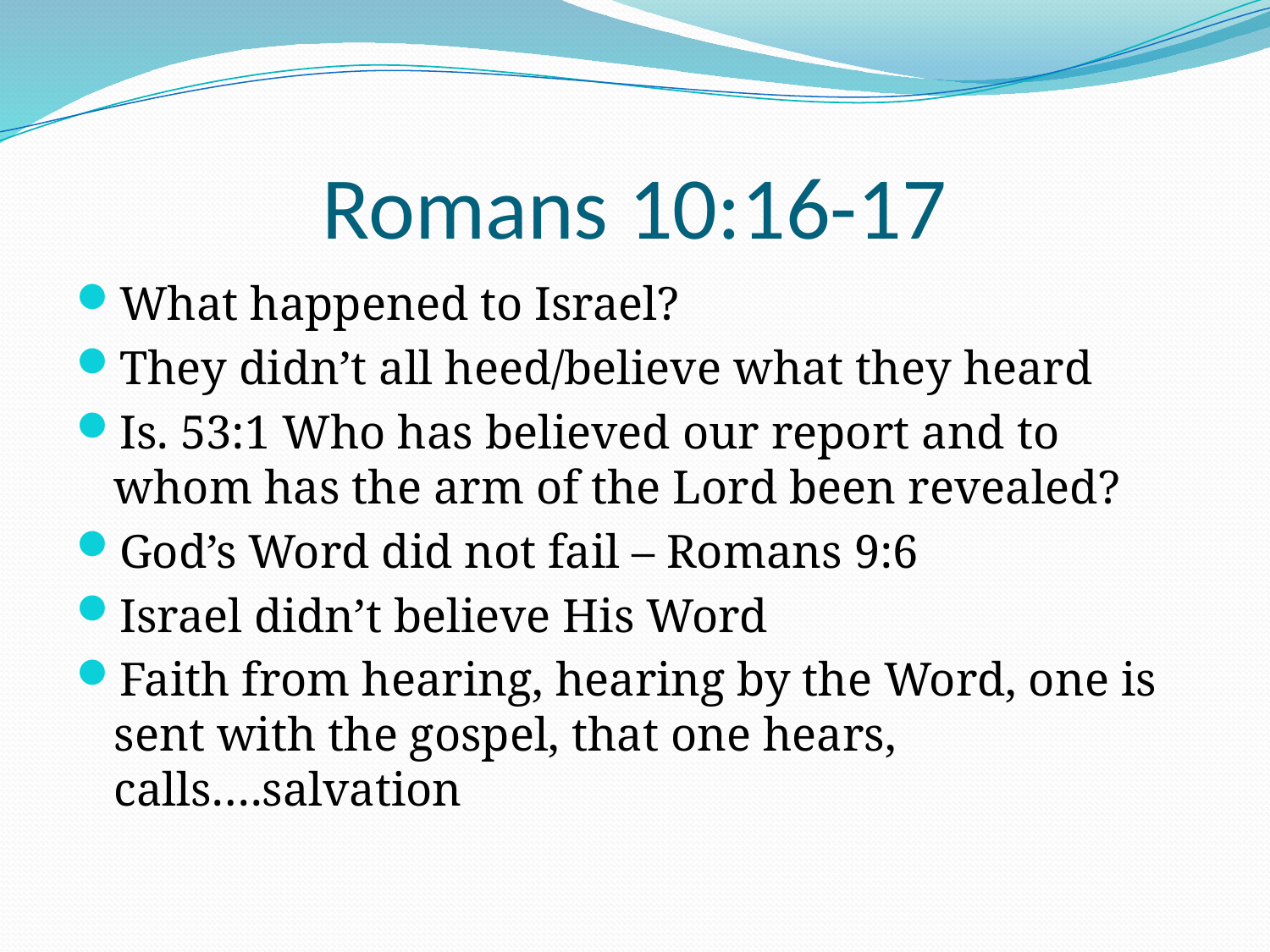

# Romans 10:16-17
What happened to Israel?
They didn’t all heed/believe what they heard
Is. 53:1 Who has believed our report and to whom has the arm of the Lord been revealed?
God’s Word did not fail – Romans 9:6
Israel didn’t believe His Word
Faith from hearing, hearing by the Word, one is sent with the gospel, that one hears, calls….salvation